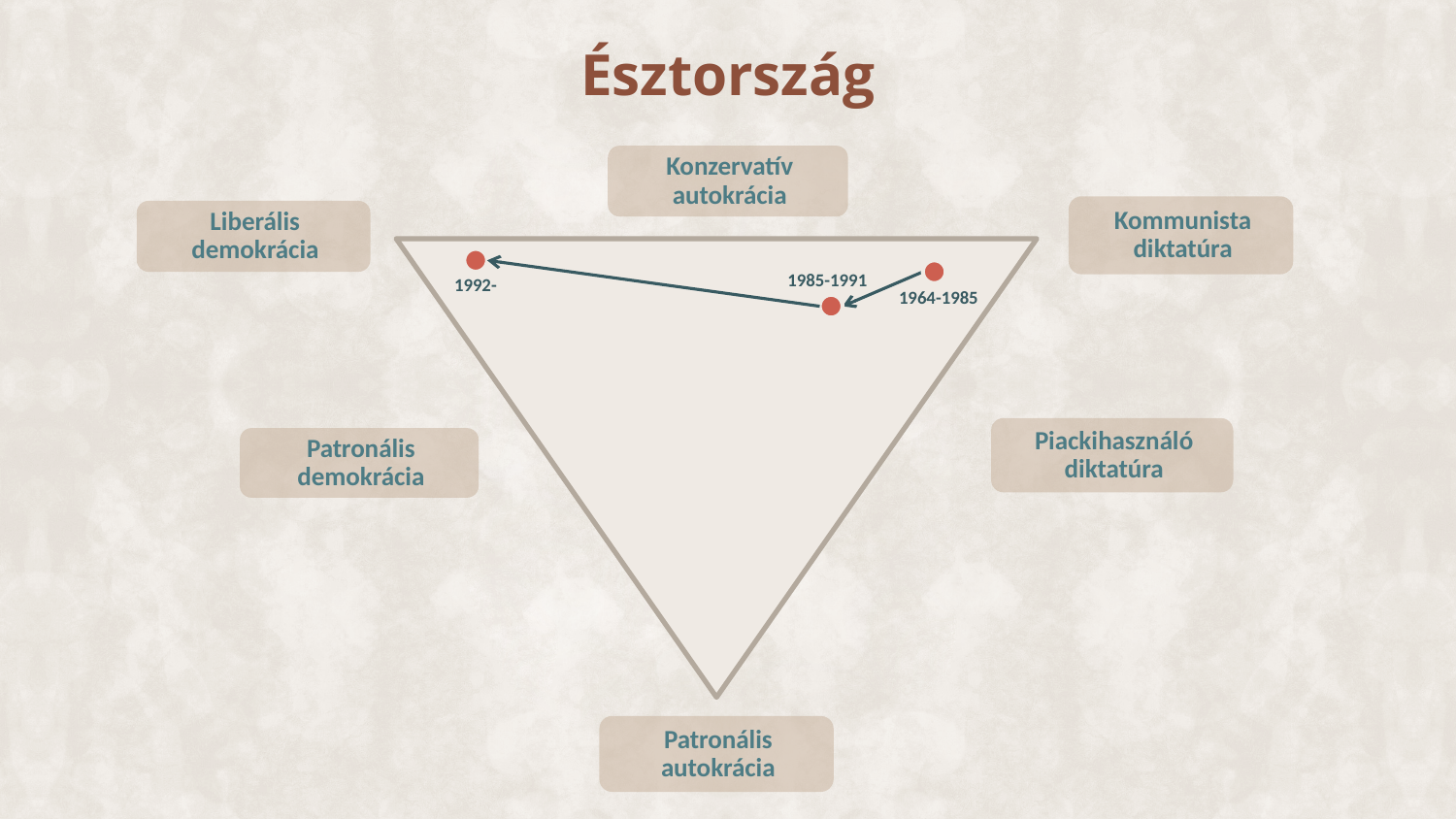

# Észtország
Kommunista diktatúra
Liberális demokrácia
Patronális autokrácia
Konzervatív autokrácia
Piackihasználó diktatúra
Patronális demokrácia

1985-1991
1992-
1964-1985